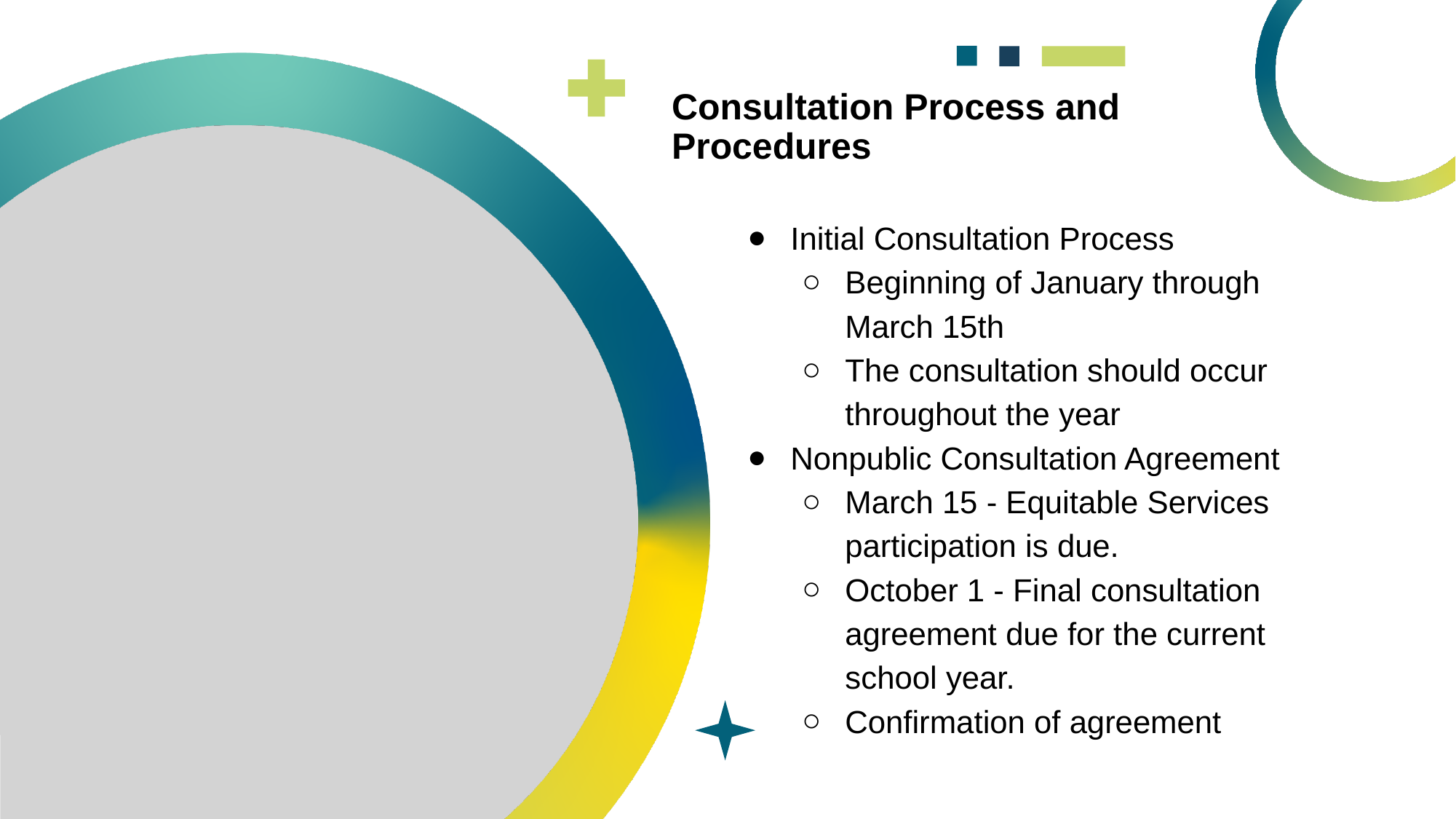

# Consultation Process and Procedures
Initial Consultation Process
Beginning of January through March 15th
The consultation should occur throughout the year
Nonpublic Consultation Agreement
March 15 - Equitable Services participation is due.
October 1 - Final consultation agreement due for the current school year.
Confirmation of agreement